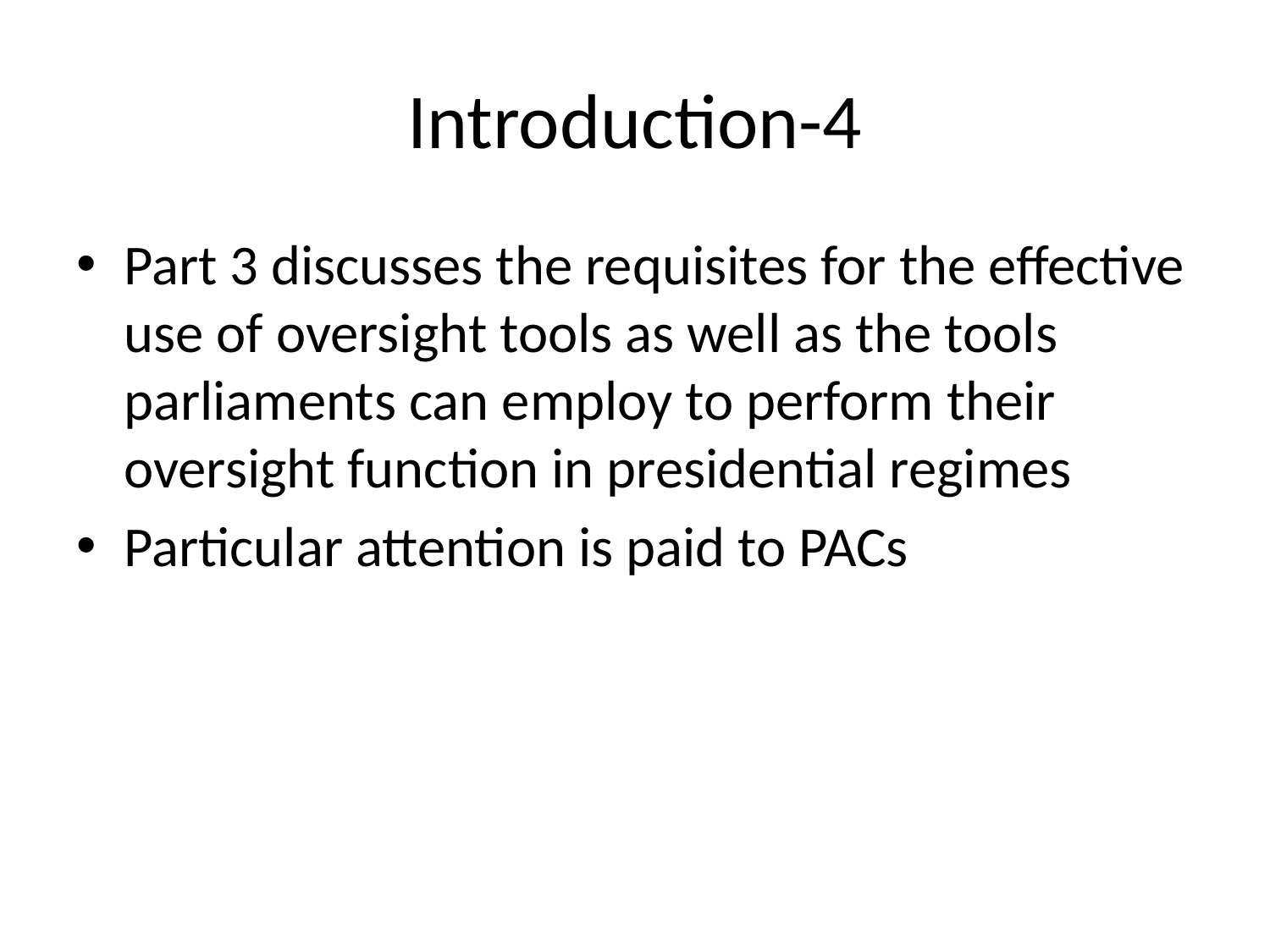

# Introduction-4
Part 3 discusses the requisites for the effective use of oversight tools as well as the tools parliaments can employ to perform their oversight function in presidential regimes
Particular attention is paid to PACs